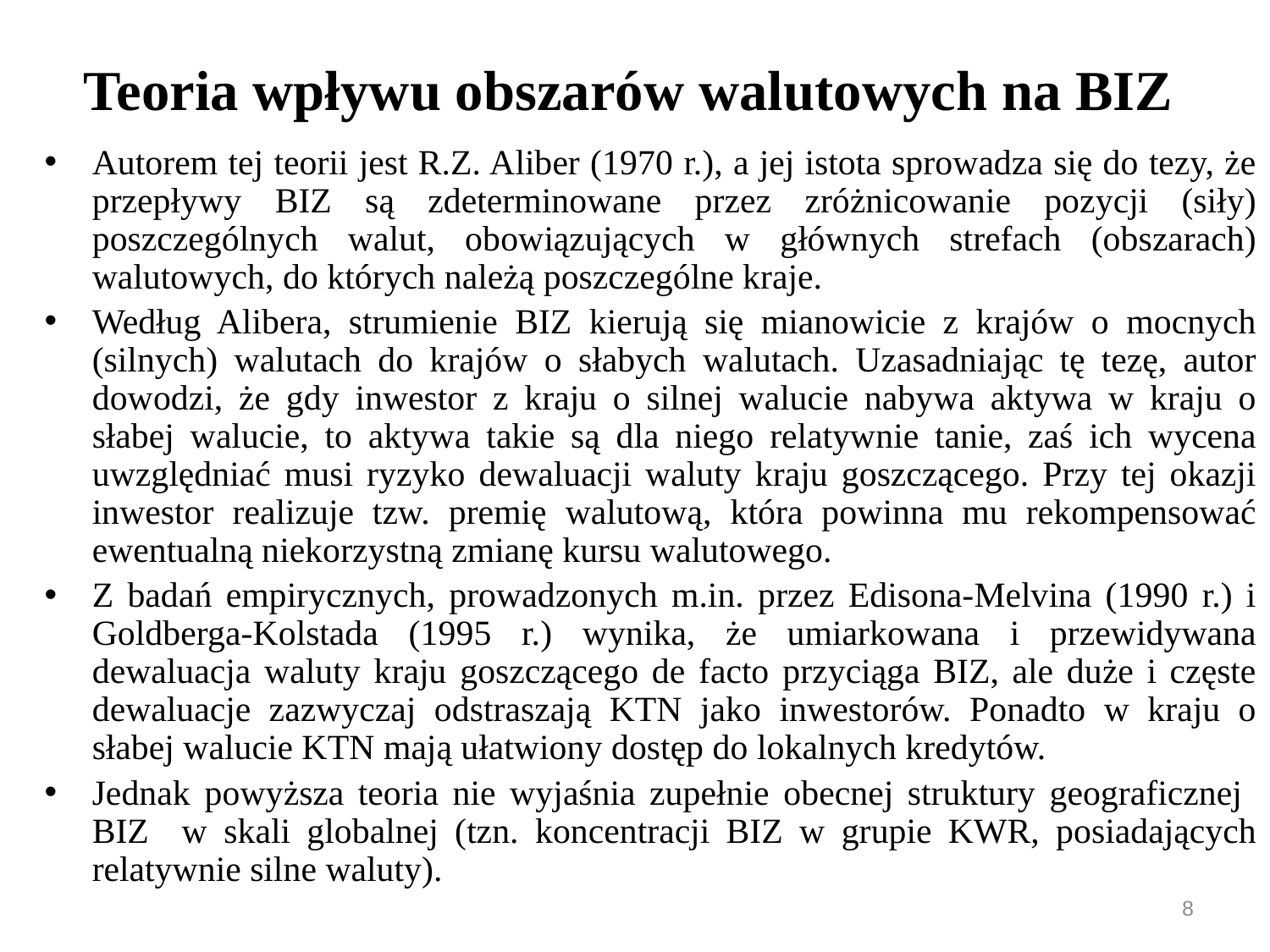

# Teoria wpływu obszarów walutowych na BIZ
Autorem tej teorii jest R.Z. Aliber (1970 r.), a jej istota sprowadza się do tezy, że przepływy BIZ są zdeterminowane przez zróżnicowanie pozycji (siły) poszczególnych walut, obowiązujących w głównych strefach (obszarach) walutowych, do których należą poszczególne kraje.
Według Alibera, strumienie BIZ kierują się mianowicie z krajów o mocnych (silnych) walutach do krajów o słabych walutach. Uzasadniając tę tezę, autor dowodzi, że gdy inwestor z kraju o silnej walucie nabywa aktywa w kraju o słabej walucie, to aktywa takie są dla niego relatywnie tanie, zaś ich wycena uwzględniać musi ryzyko dewaluacji waluty kraju goszczącego. Przy tej okazji inwestor realizuje tzw. premię walutową, która powinna mu rekompensować ewentualną niekorzystną zmianę kursu walutowego.
Z badań empirycznych, prowadzonych m.in. przez Edisona-Melvina (1990 r.) i Goldberga-Kolstada (1995 r.) wynika, że umiarkowana i przewidywana dewaluacja waluty kraju goszczącego de facto przyciąga BIZ, ale duże i częste dewaluacje zazwyczaj odstraszają KTN jako inwestorów. Ponadto w kraju o słabej walucie KTN mają ułatwiony dostęp do lokalnych kredytów.
Jednak powyższa teoria nie wyjaśnia zupełnie obecnej struktury geograficznej  BIZ  w skali globalnej (tzn. koncentracji BIZ w grupie KWR, posiadających relatywnie silne waluty).
8